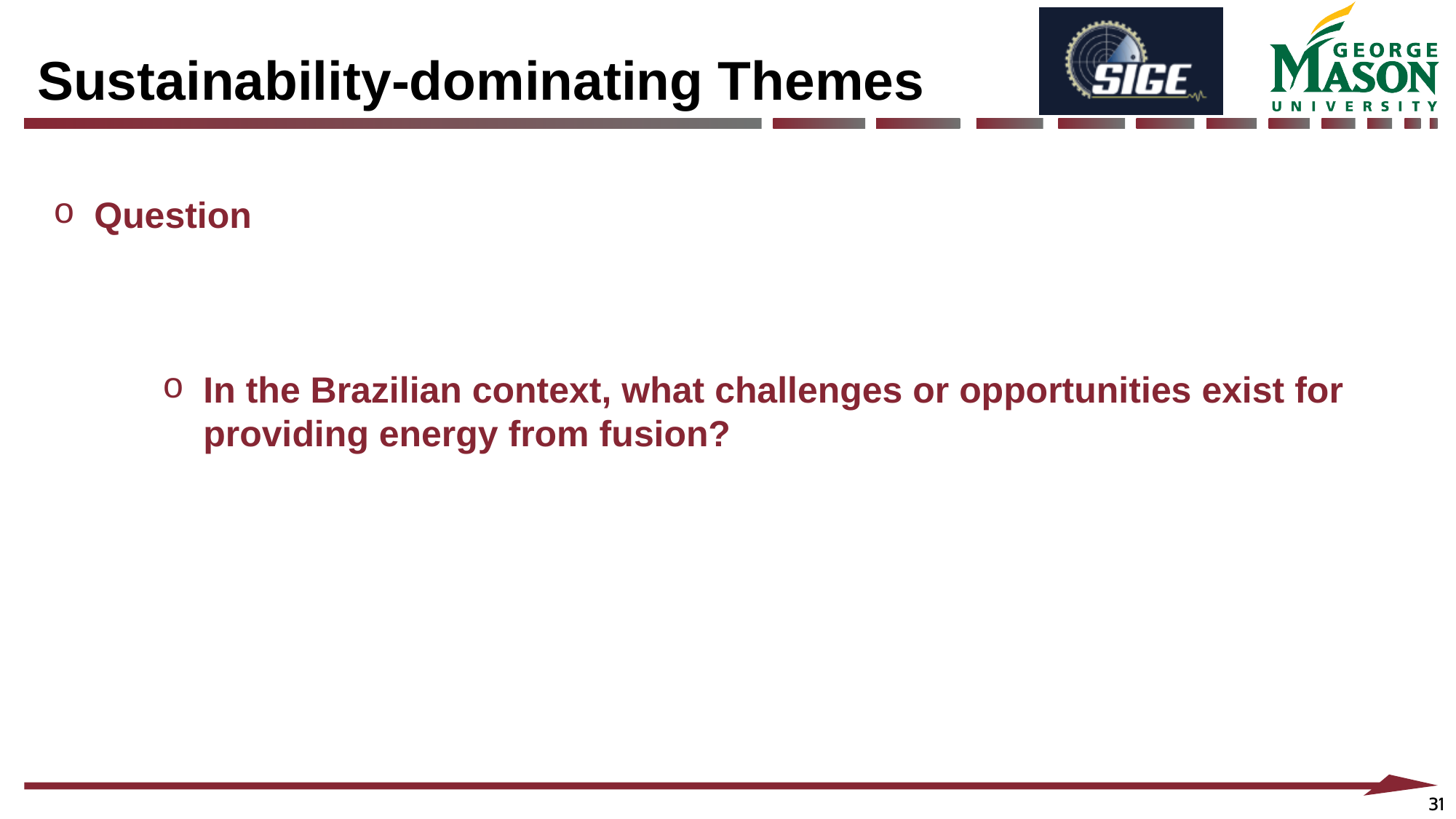

Sustainability-dominating Themes
Question

In the Brazilian context, what challenges or opportunities exist for providing energy from fusion?